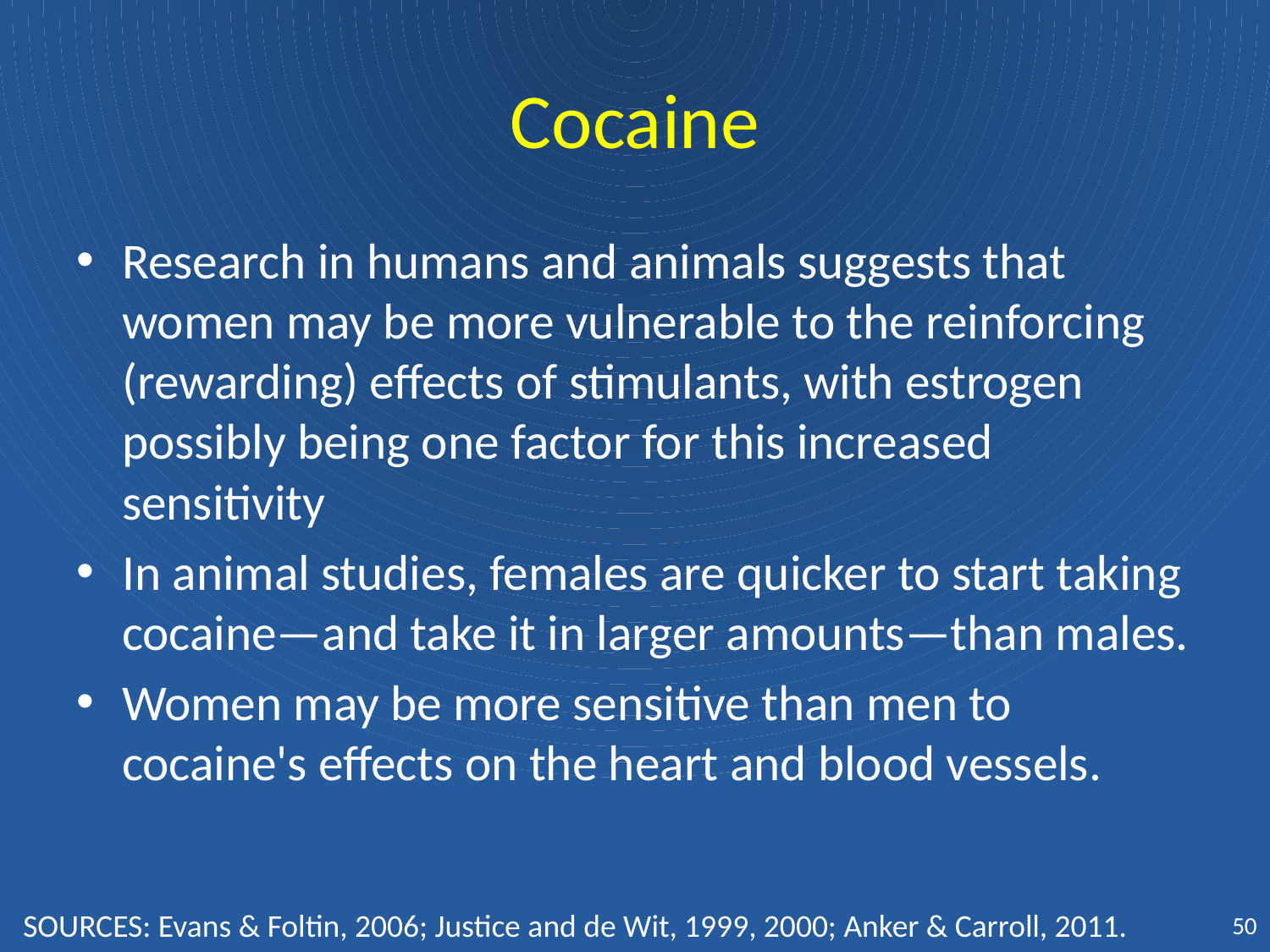

# Cocaine
Research in humans and animals suggests that women may be more vulnerable to the reinforcing (rewarding) effects of stimulants, with estrogen possibly being one factor for this increased sensitivity
In animal studies, females are quicker to start taking cocaine—and take it in larger amounts—than males.
Women may be more sensitive than men to cocaine's effects on the heart and blood vessels.

SOURCES: Evans & Foltin, 2006; Justice and de Wit, 1999, 2000; Anker & Carroll, 2011.
50